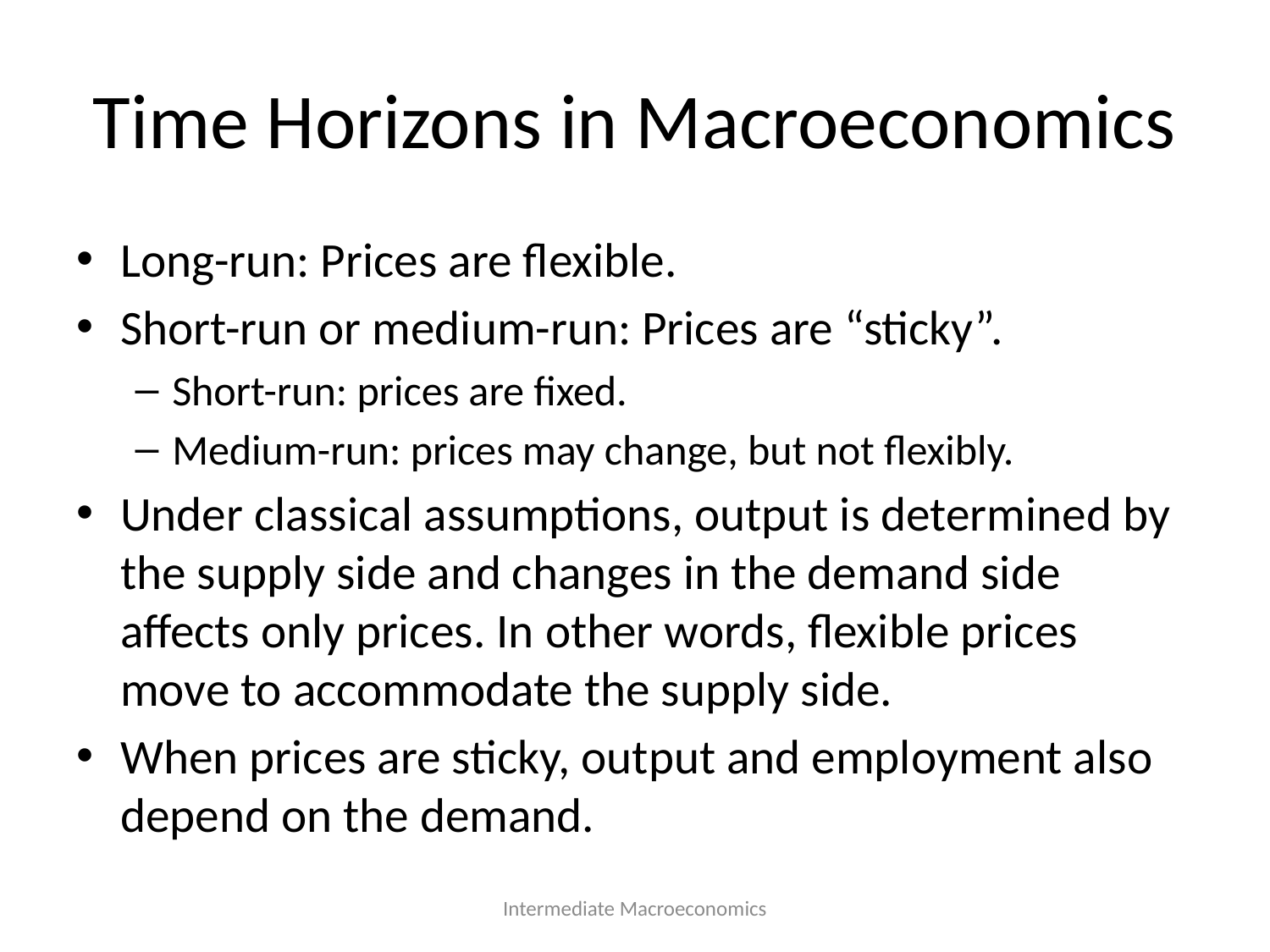

# Time Horizons in Macroeconomics
Long-run: Prices are flexible.
Short-run or medium-run: Prices are “sticky”.
Short-run: prices are fixed.
Medium-run: prices may change, but not flexibly.
Under classical assumptions, output is determined by the supply side and changes in the demand side affects only prices. In other words, flexible prices move to accommodate the supply side.
When prices are sticky, output and employment also depend on the demand.

Intermediate Macroeconomics